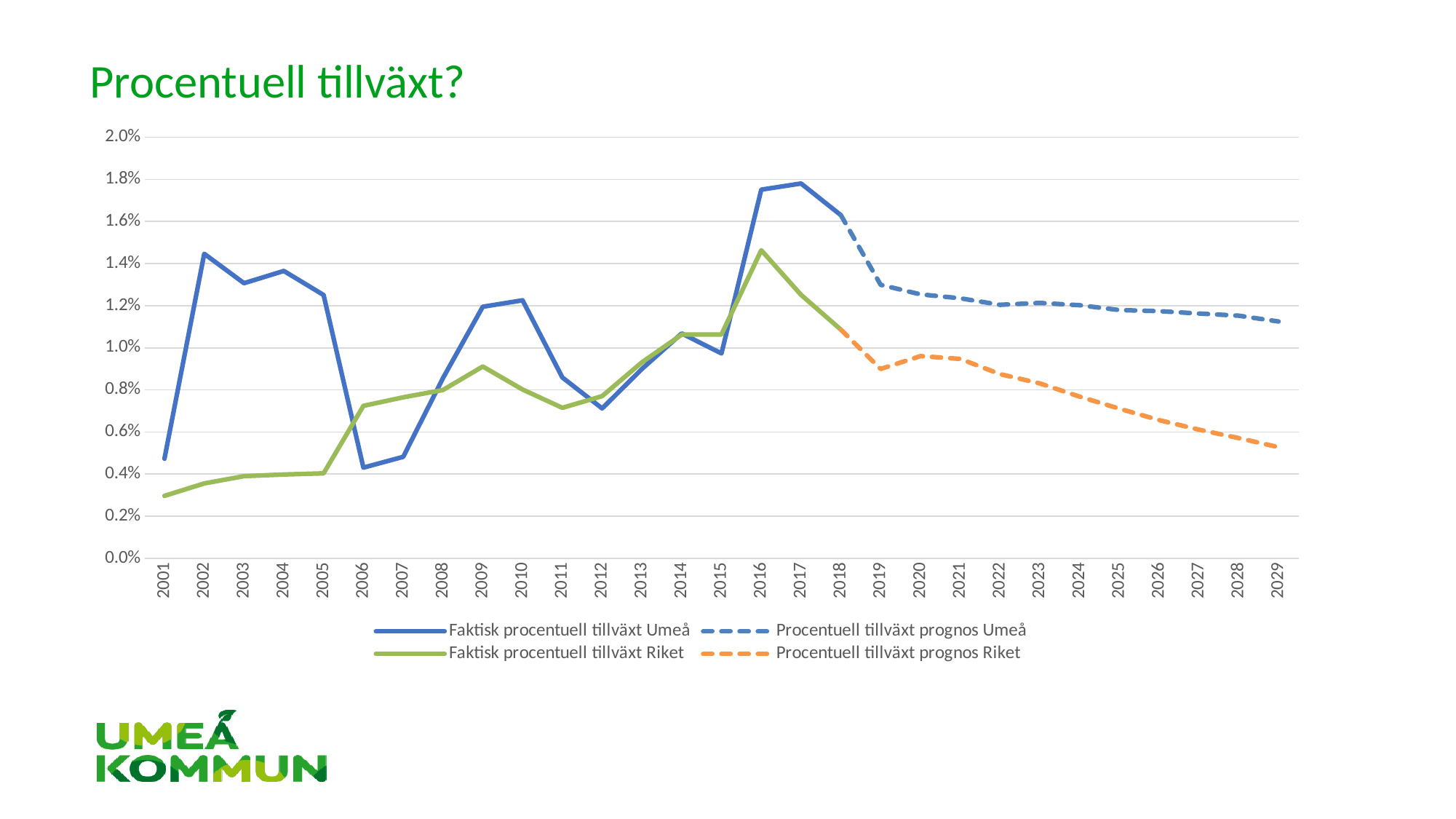

# Procentuell tillväxt?

### Chart

| Category | Faktisk procentuell tillväxt Umeå | Procentuell tillväxt prognos Umeå | Faktisk procentuell tillväxt Riket | Procentuell tillväxt prognos Riket |
|---|---|---|---|---|
| 2001 | 0.004726729944886711 | None | 0.0029648335793520776 | None |
| 2002 | 0.014465840047235397 | None | 0.0035536586745638856 | None |
| 2003 | 0.01306735508096691 | None | 0.003901445823343535 | None |
| 2004 | 0.013649378689177795 | None | 0.0039798700264158555 | None |
| 2005 | 0.012505713502148276 | None | 0.004034892722456197 | None |
| 2006 | 0.0043066866501742535 | None | 0.007239919927071388 | None |
| 2007 | 0.0048186272306378385 | None | 0.007644906755071211 | None |
| 2008 | 0.008562149394744612 | None | 0.007995272095705433 | None |
| 2009 | 0.011949116457313178 | None | 0.009111045642519668 | None |
| 2010 | 0.012255095332018408 | None | 0.008017401727197221 | None |
| 2011 | 0.00859075281667576 | None | 0.007146141975472542 | None |
| 2012 | 0.007118018288756279 | None | 0.007702110809455591 | None |
| 2013 | 0.008994492471908196 | None | 0.00931058981091563 | None |
| 2014 | 0.010680276132455703 | None | 0.010626484728037637 | None |
| 2015 | 0.009731383712472725 | None | 0.010634885053432444 | None |
| 2016 | 0.017511612310290865 | None | 0.014631585754039405 | None |
| 2017 | 0.017804250886957654 | None | 0.01251496600402215 | None |
| 2018 | 0.016301566997121843 | 0.016301566997121843 | 0.010863673022838782 | 0.010863673022838782 |
| 2019 | None | 0.012992978702311598 | None | 0.00899455874942633 |
| 2020 | None | 0.012536705418600844 | None | 0.009604831372688829 |
| 2021 | None | 0.01235054694780081 | None | 0.00947305836943872 |
| 2022 | None | 0.012041279149657939 | None | 0.008749089596966407 |
| 2023 | None | 0.012130939739147415 | None | 0.008308434884797147 |
| 2024 | None | 0.012022370299247588 | None | 0.007679520819881579 |
| 2025 | None | 0.011792628993114602 | None | 0.0071053424778227585 |
| 2026 | None | 0.011741233520974934 | None | 0.006561615859489903 |
| 2027 | None | 0.01162636754457547 | None | 0.006108332092137135 |
| 2028 | None | 0.011524826656107415 | None | 0.005709150845651601 |
| 2029 | None | 0.011249140966489359 | None | 0.005278183298061658 |